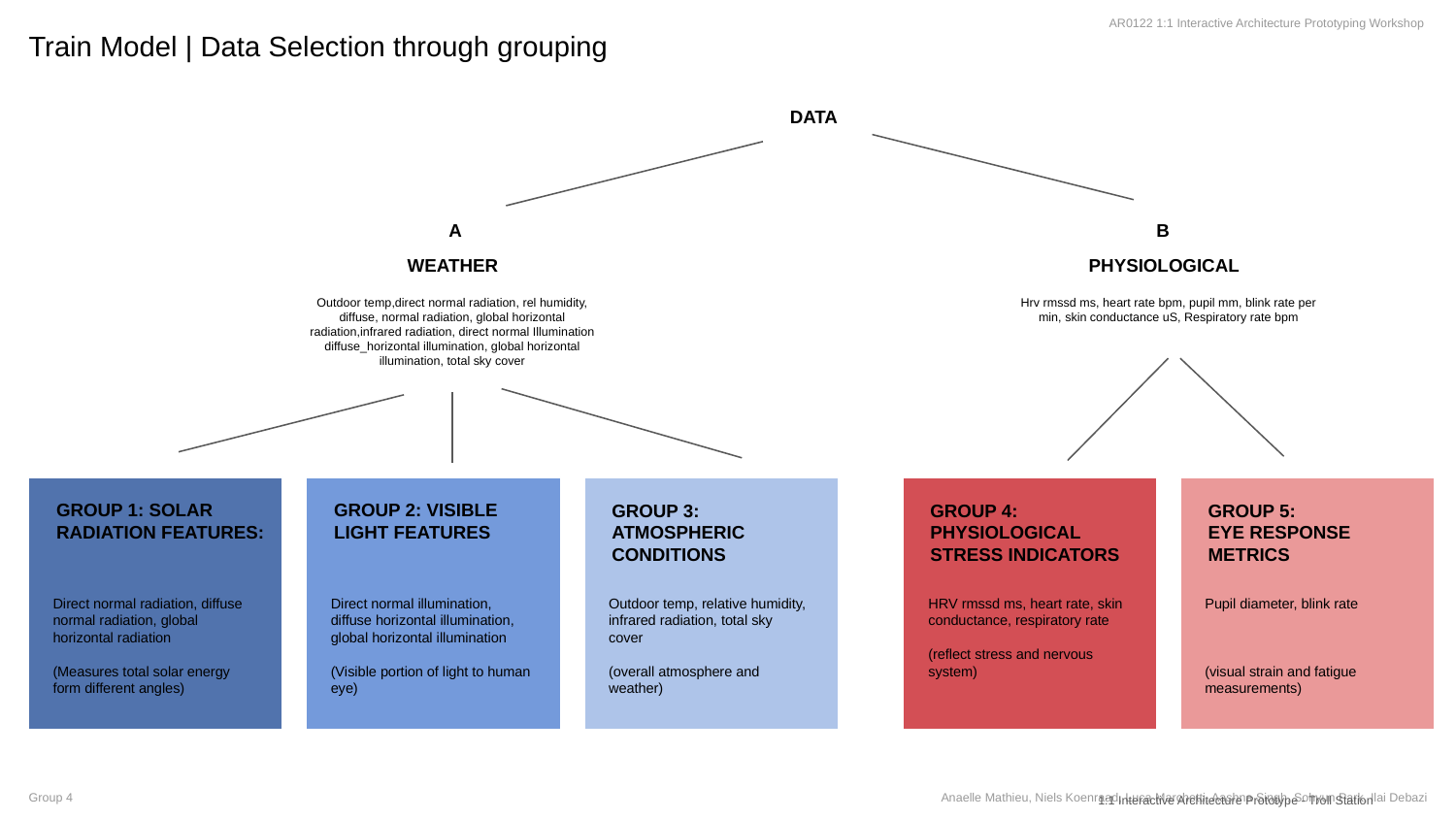

# Train Model | Data Selection through grouping
DATA
A
B
WEATHER
PHYSIOLOGICAL
Hrv rmssd ms, heart rate bpm, pupil mm, blink rate per min, skin conductance uS, Respiratory rate bpm

Outdoor temp,direct normal radiation, rel humidity, diffuse, normal radiation, global horizontal radiation,infrared radiation, direct normal Illumination diffuse_horizontal illumination, global horizontal illumination, total sky cover

GROUP 1: SOLAR RADIATION FEATURES:
GROUP 2: VISIBLE LIGHT FEATURES
GROUP 3: ATMOSPHERIC CONDITIONS
GROUP 4: PHYSIOLOGICAL STRESS INDICATORS
GROUP 5:
EYE RESPONSE METRICS
Direct normal radiation, diffuse normal radiation, global horizontal radiation

(Measures total solar energy form different angles)
Direct normal illumination, diffuse horizontal illumination, global horizontal illumination

(Visible portion of light to human eye)

Outdoor temp, relative humidity, infrared radiation, total sky cover

(overall atmosphere and weather)

HRV rmssd ms, heart rate, skin conductance, respiratory rate

(reflect stress and nervous system)

Pupil diameter, blink rate

(visual strain and fatigue measurements)

1:1 Interactive Architecture Prototype - Troll Station